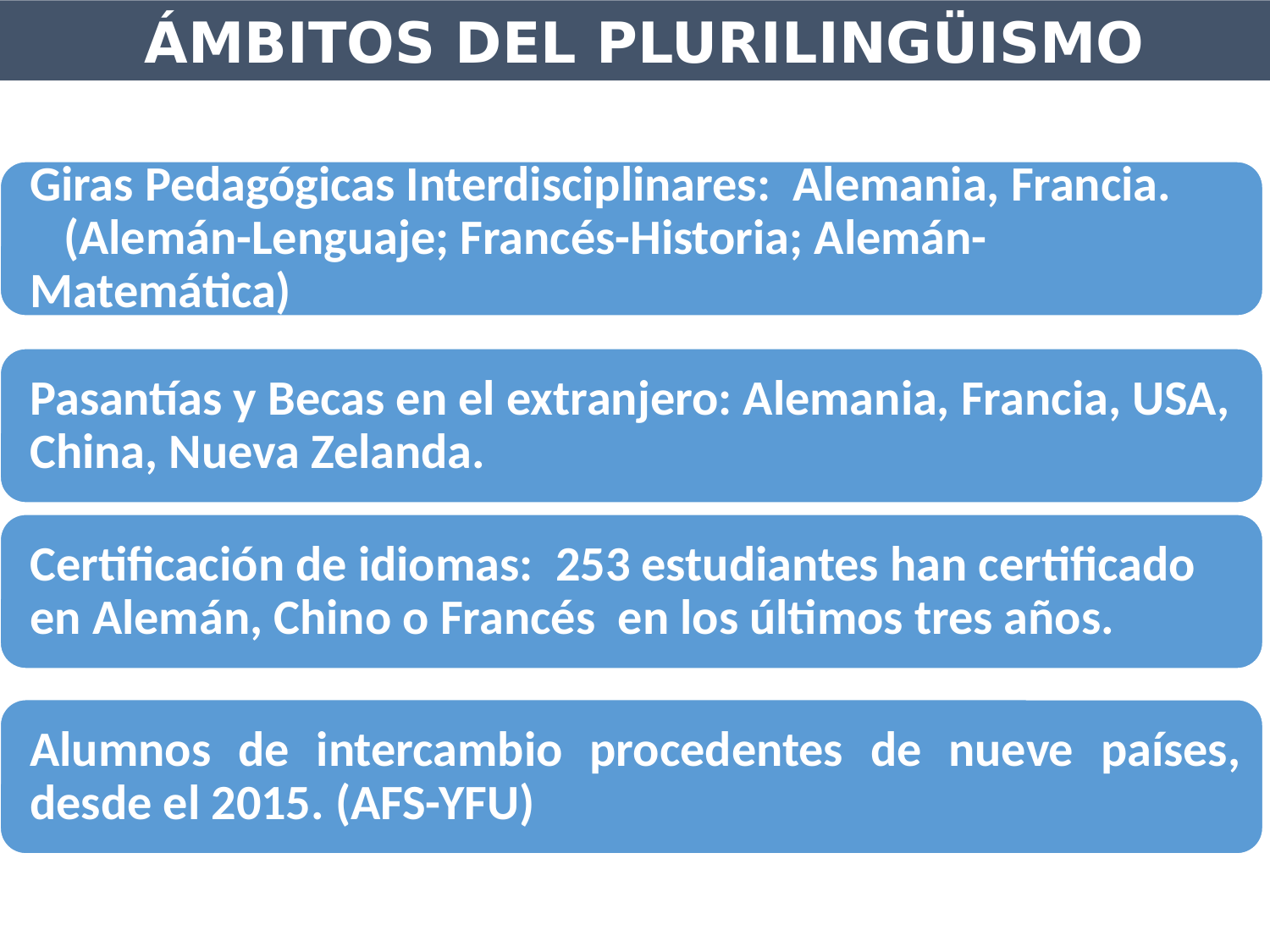

ÁMBITOS DEL PLURILINGÜISMO
Giras Pedagógicas Interdisciplinares:  Alemania, Francia.          (Alemán-Lenguaje; Francés-Historia; Alemán-Matemática)
Pasantías y Becas en el extranjero: Alemania, Francia, USA, China, Nueva Zelanda.
Certificación de idiomas:  253 estudiantes han certificado en Alemán, Chino o Francés  en los últimos tres años.
Alumnos de intercambio procedentes de nueve países, desde el 2015. (AFS-YFU)